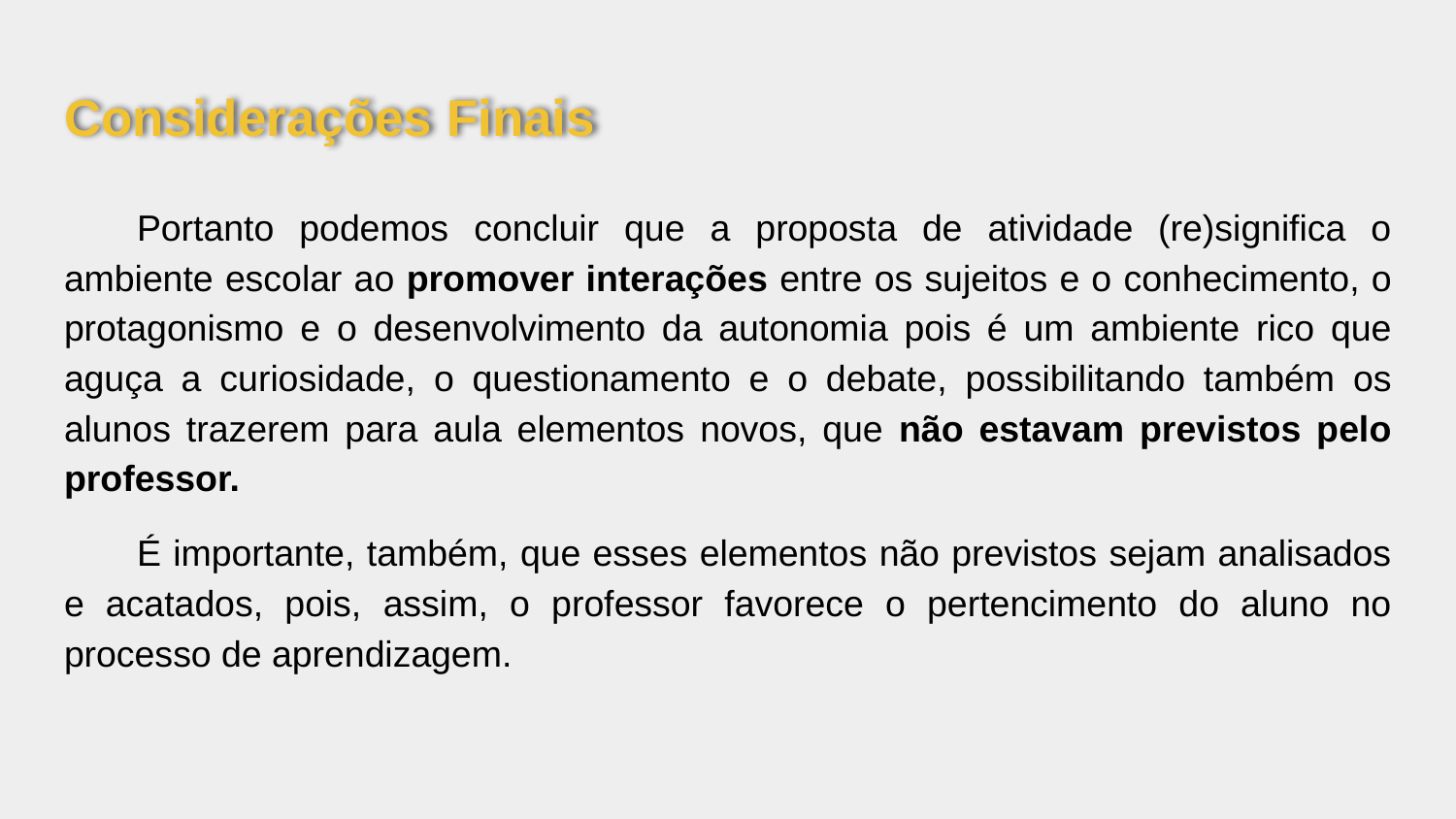

# Considerações Finais
Portanto podemos concluir que a proposta de atividade (re)significa o ambiente escolar ao promover interações entre os sujeitos e o conhecimento, o protagonismo e o desenvolvimento da autonomia pois é um ambiente rico que aguça a curiosidade, o questionamento e o debate, possibilitando também os alunos trazerem para aula elementos novos, que não estavam previstos pelo professor.
É importante, também, que esses elementos não previstos sejam analisados e acatados, pois, assim, o professor favorece o pertencimento do aluno no processo de aprendizagem.